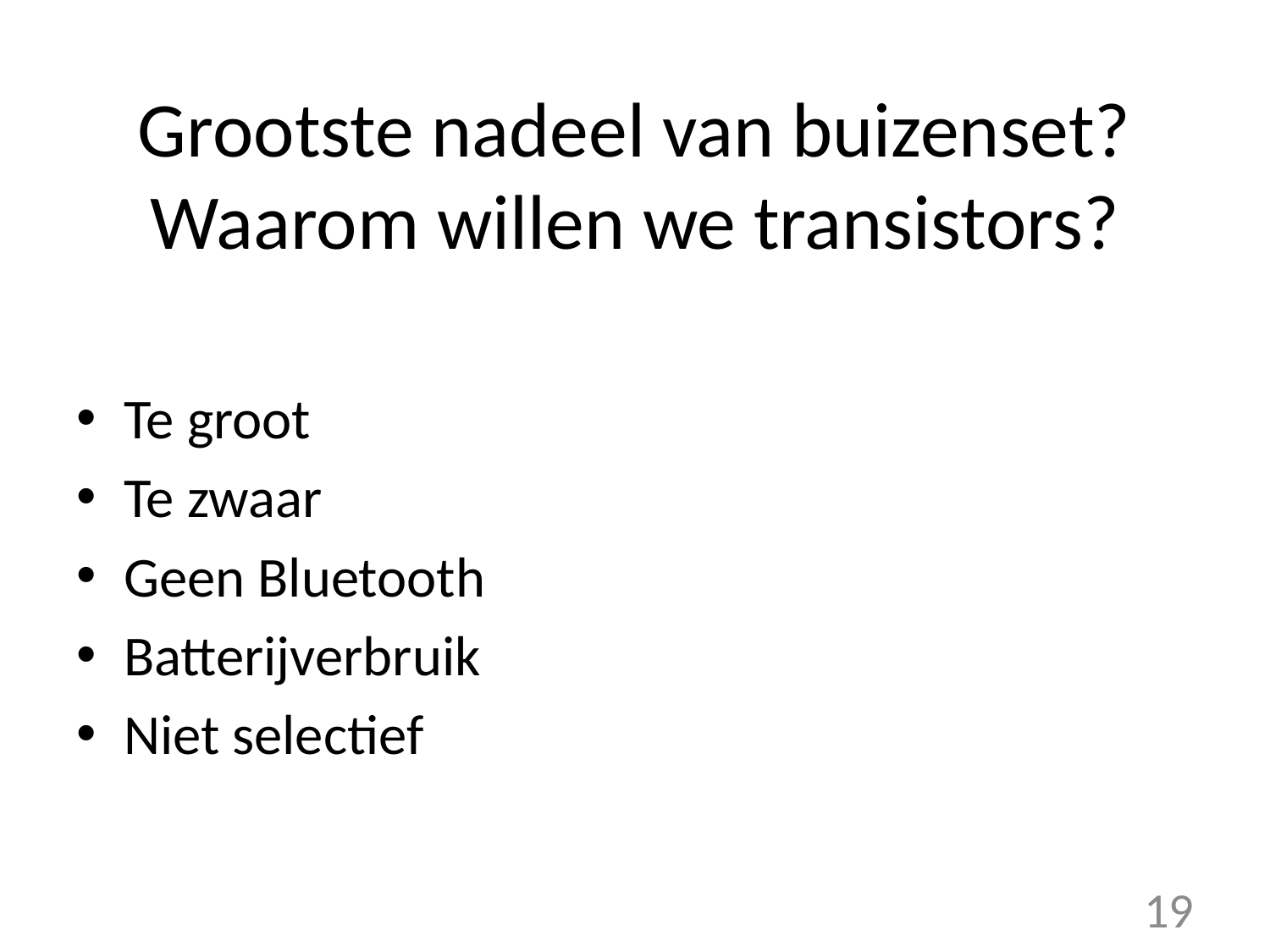

# Grootste nadeel van buizenset? Waarom willen we transistors?
Te groot
Te zwaar
Geen Bluetooth
Batterijverbruik
Niet selectief
19